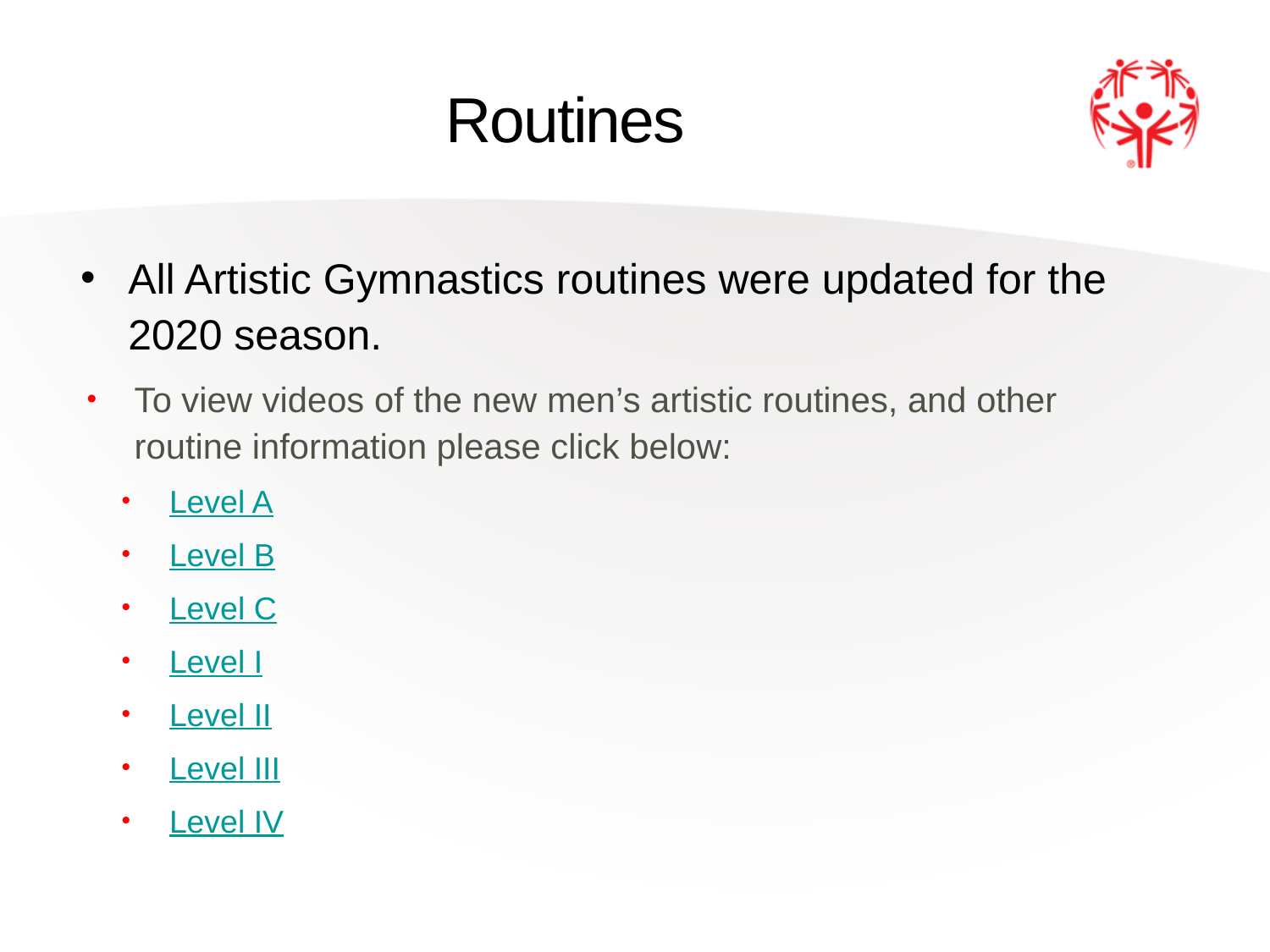

# Routines
All Artistic Gymnastics routines were updated for the 2020 season.
To view videos of the new men’s artistic routines, and other routine information please click below:
Level A
Level B
Level C
Level I
Level II
Level III
Level IV